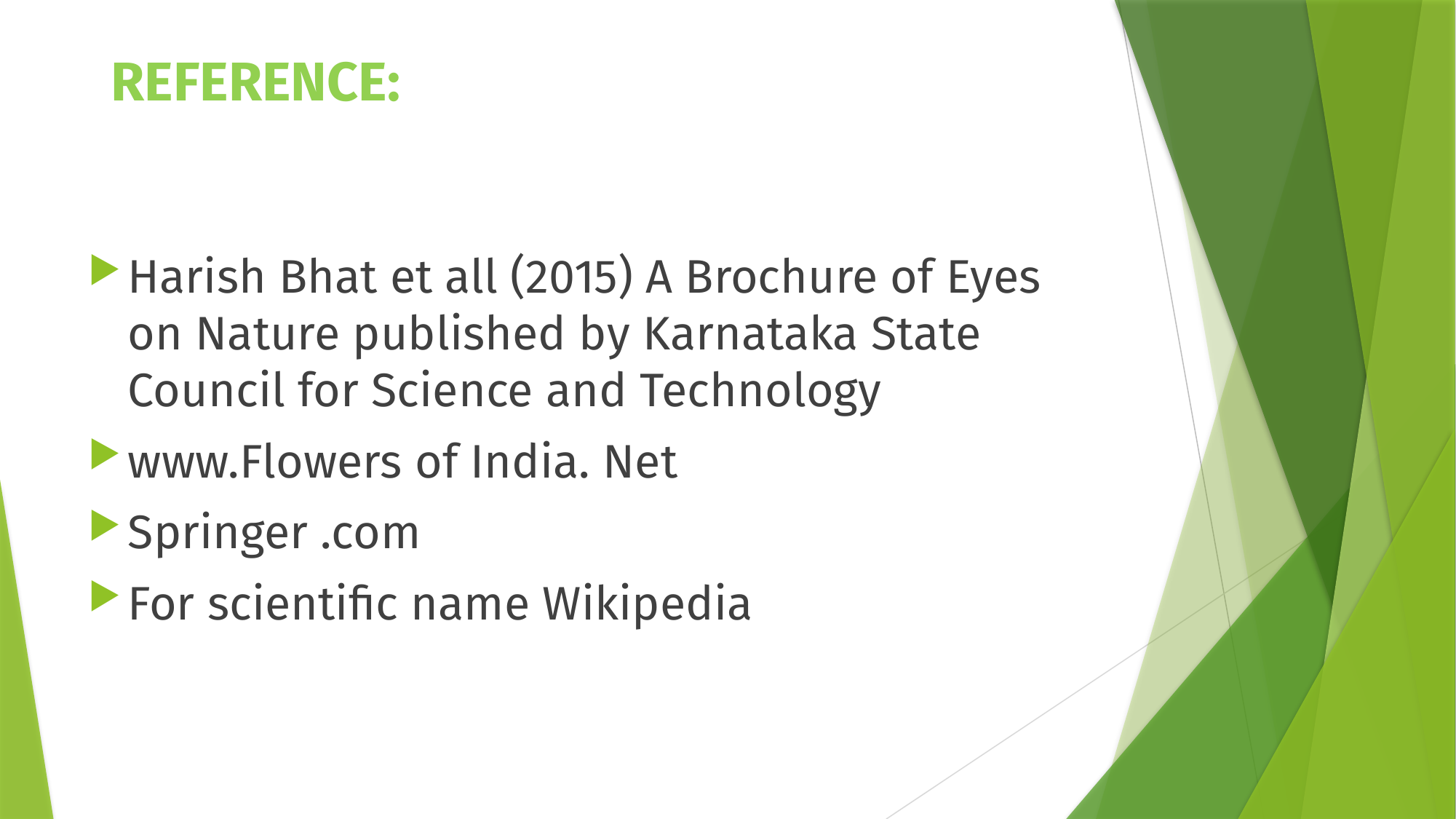

# REFERENCE:
Harish Bhat et all (2015) A Brochure of Eyes on Nature published by Karnataka State Council for Science and Technology
www.Flowers of India. Net
Springer .com
For scientific name Wikipedia